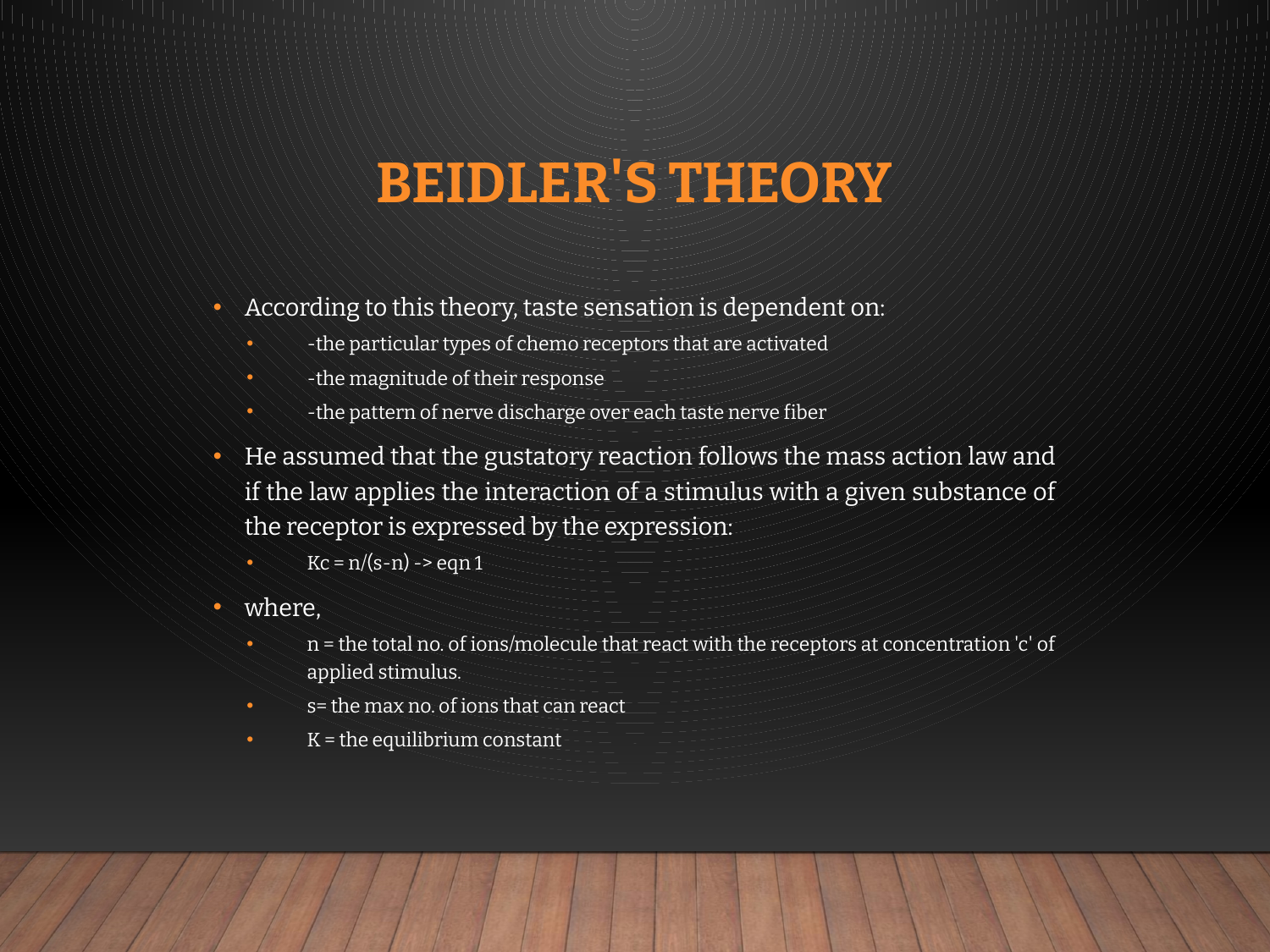

# BEIDLER'S THEORY
According to this theory, taste sensation is dependent on:
-the particular types of chemo receptors that are activated
-the magnitude of their response
-the pattern of nerve discharge over each taste nerve fiber
He assumed that the gustatory reaction follows the mass action law and if the law applies the interaction of a stimulus with a given substance of the receptor is expressed by the expression:
Kc = n/(s-n) -> eqn 1
where,
n = the total no. of ions/molecule that react with the receptors at concentration 'c' of applied stimulus.
s= the max no. of ions that can react
K = the equilibrium constant